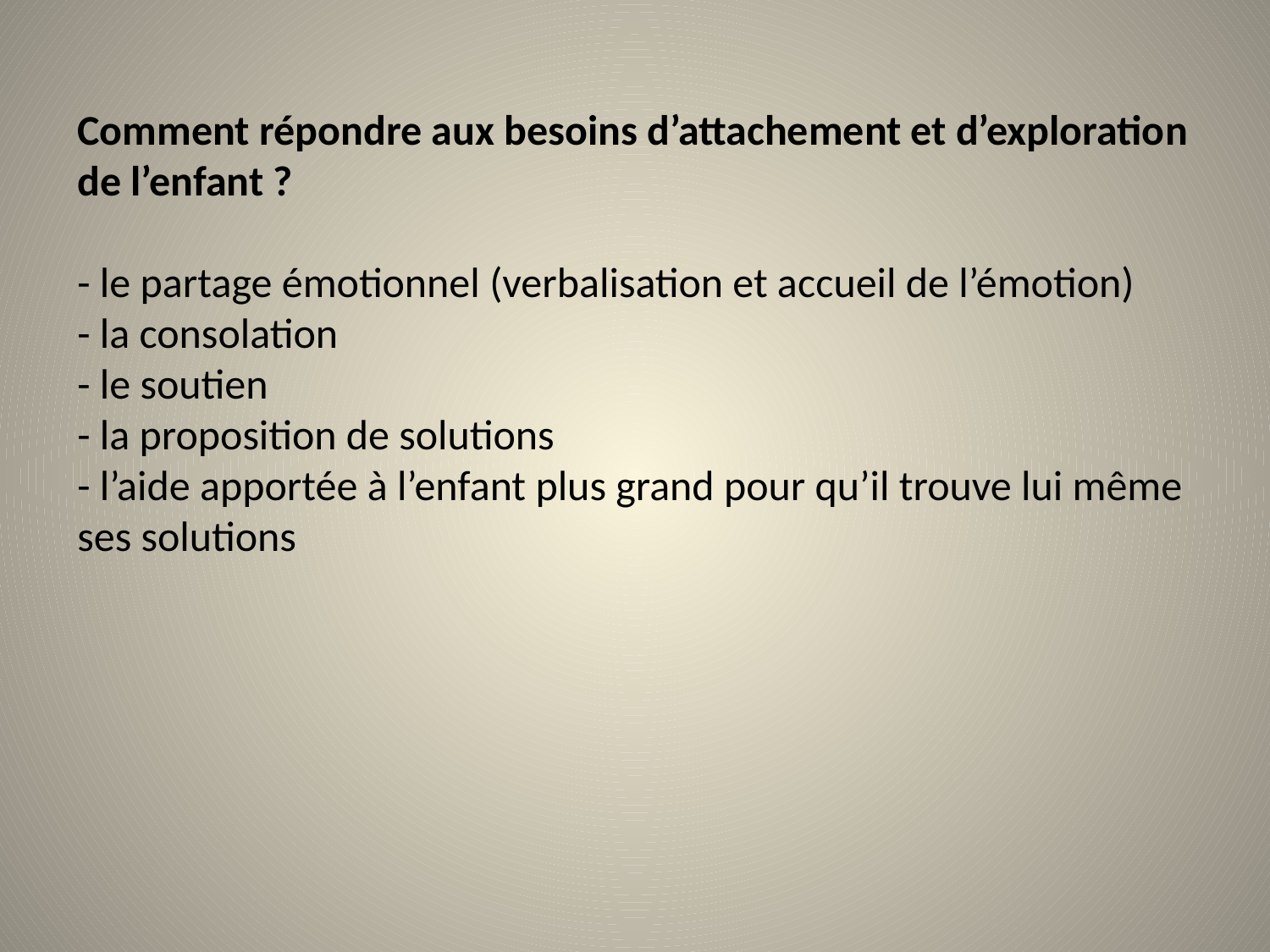

Comment répondre aux besoins d’attachement et d’exploration de l’enfant ?

- le partage émotionnel (verbalisation et accueil de l’émotion)
- la consolation
- le soutien
- la proposition de solutions
- l’aide apportée à l’enfant plus grand pour qu’il trouve lui même ses solutions